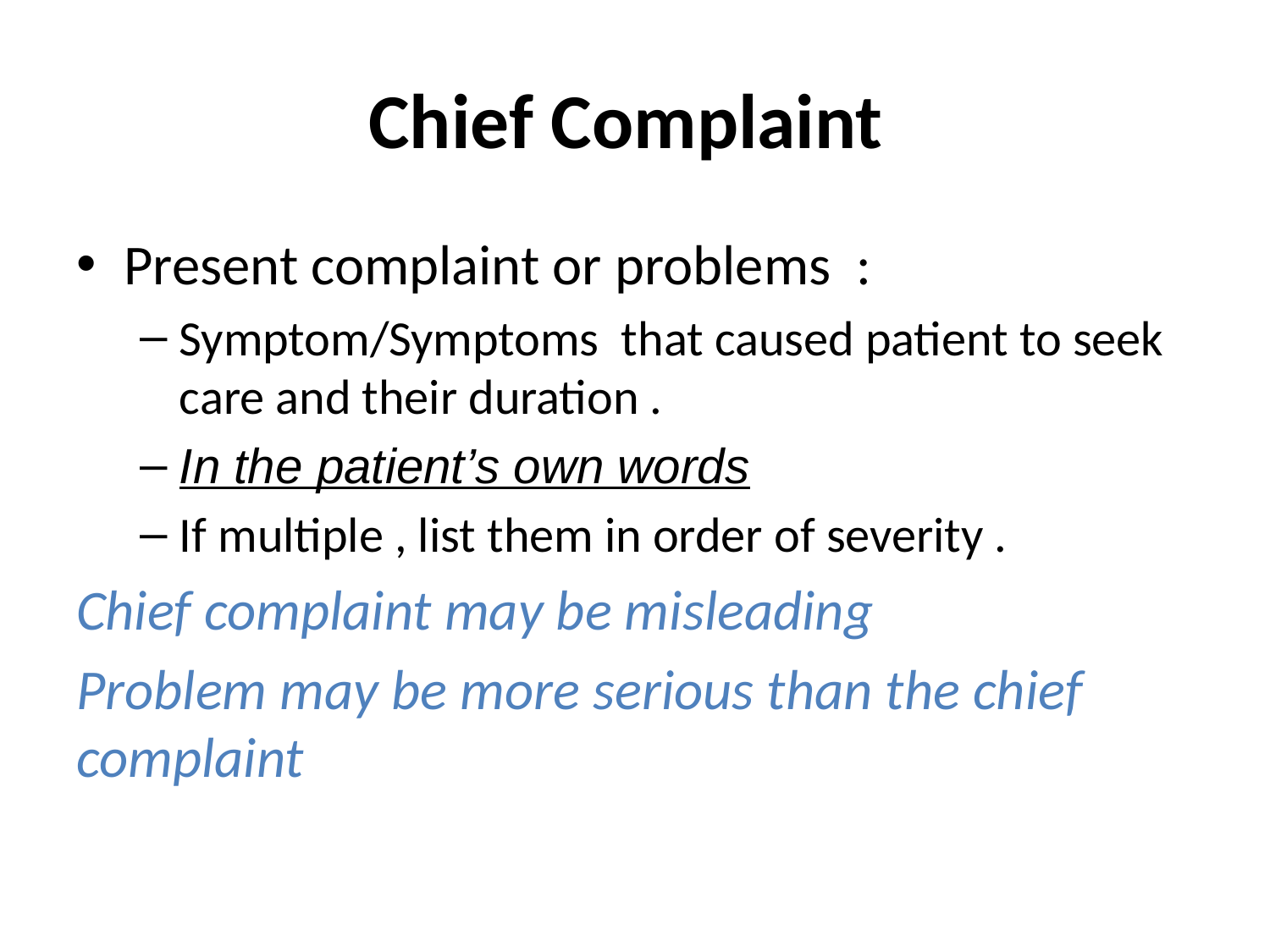

# Chief Complaint
Present complaint or problems  :
Symptom/Symptoms  that caused patient to seek care and their duration .
In the patient’s own words
If multiple , list them in order of severity .
Chief complaint may be misleading
Problem may be more serious than the chief complaint